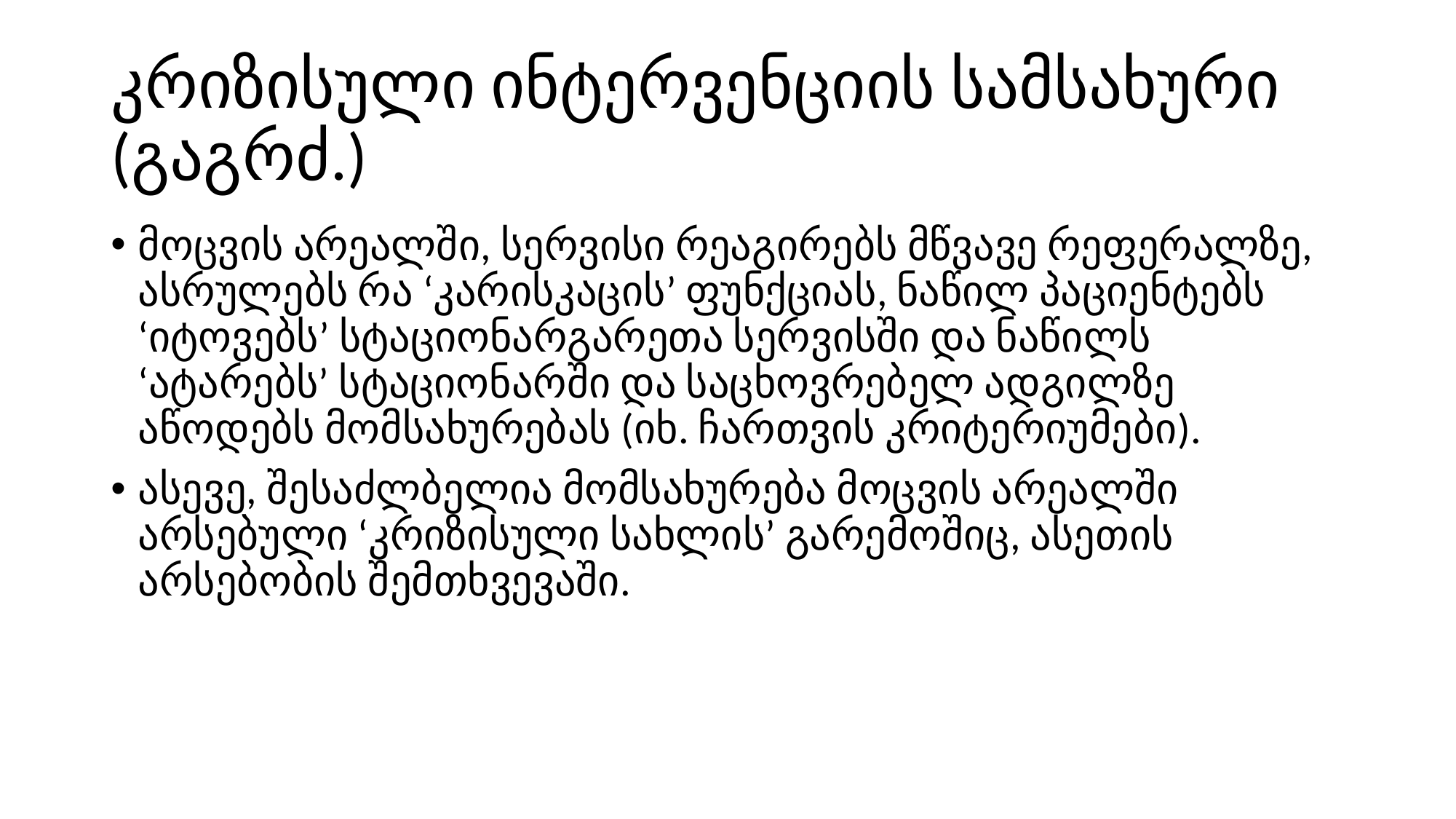

# კრიზისული ინტერვენციის სამსახური (გაგრძ.)
მოცვის არეალში, სერვისი რეაგირებს მწვავე რეფერალზე, ასრულებს რა ‘კარისკაცის’ ფუნქციას, ნაწილ პაციენტებს ‘იტოვებს’ სტაციონარგარეთა სერვისში და ნაწილს ‘ატარებს’ სტაციონარში და საცხოვრებელ ადგილზე აწოდებს მომსახურებას (იხ. ჩართვის კრიტერიუმები).
ასევე, შესაძლბელია მომსახურება მოცვის არეალში არსებული ‘კრიზისული სახლის’ გარემოშიც, ასეთის არსებობის შემთხვევაში.